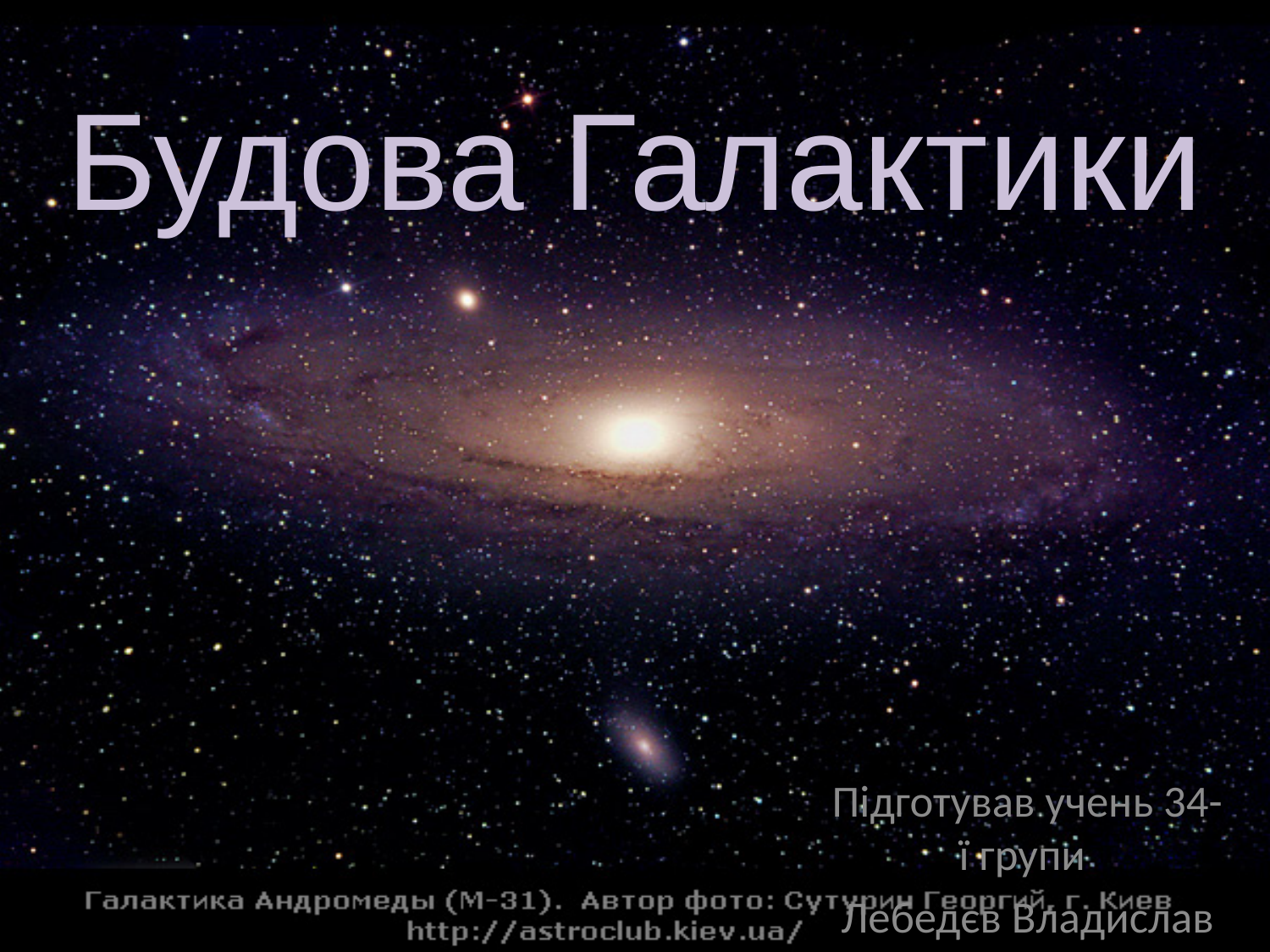

# Будова Галактики
Підготував учень 34-ї групи
Лебедєв Владислав